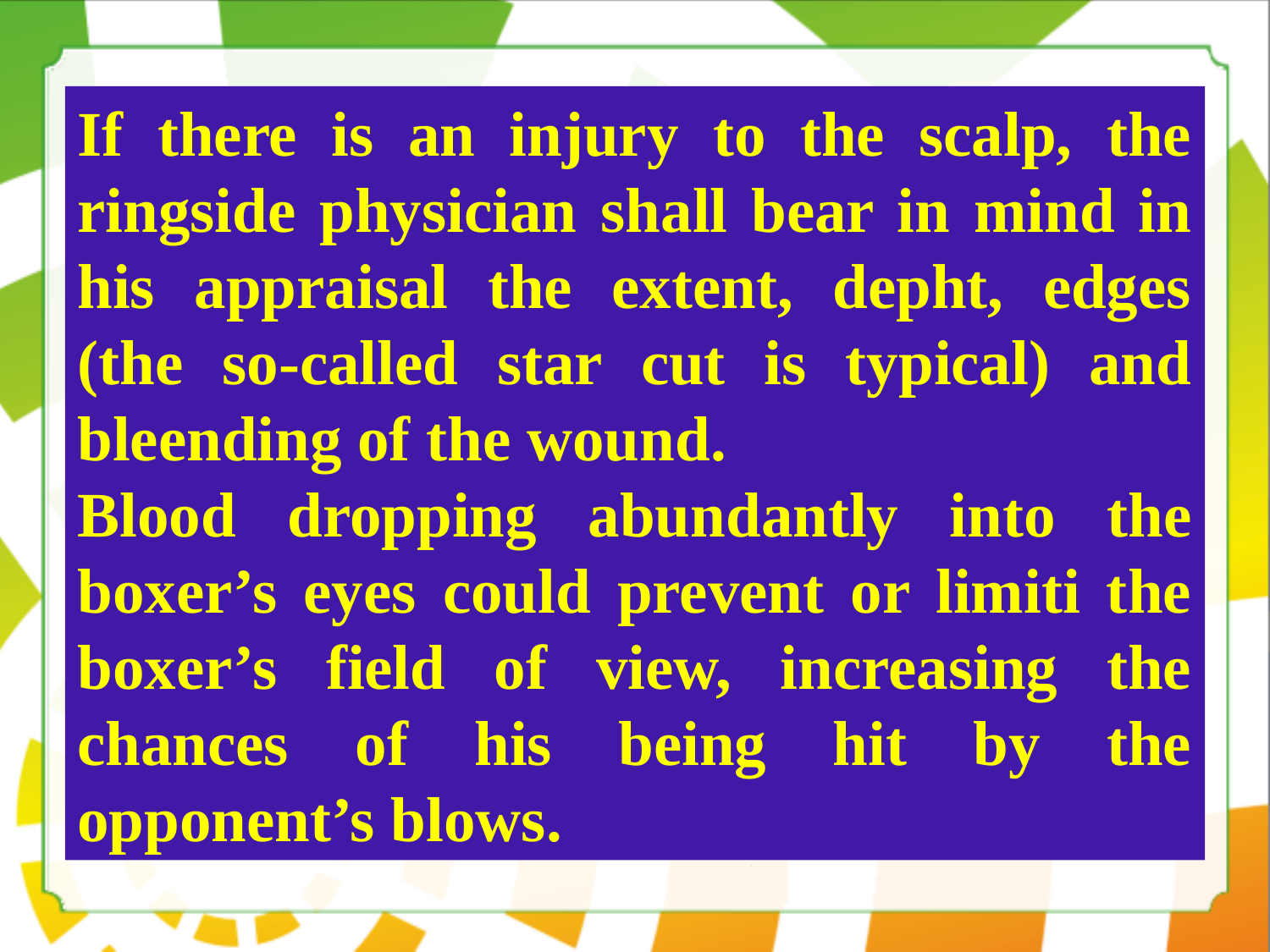

If there is an injury to the scalp, the ringside physician shall bear in mind in his appraisal the extent, depht, edges (the so-called star cut is typical) and bleending of the wound.
Blood dropping abundantly into the boxer’s eyes could prevent or limiti the boxer’s field of view, increasing the chances of his being hit by the opponent’s blows.